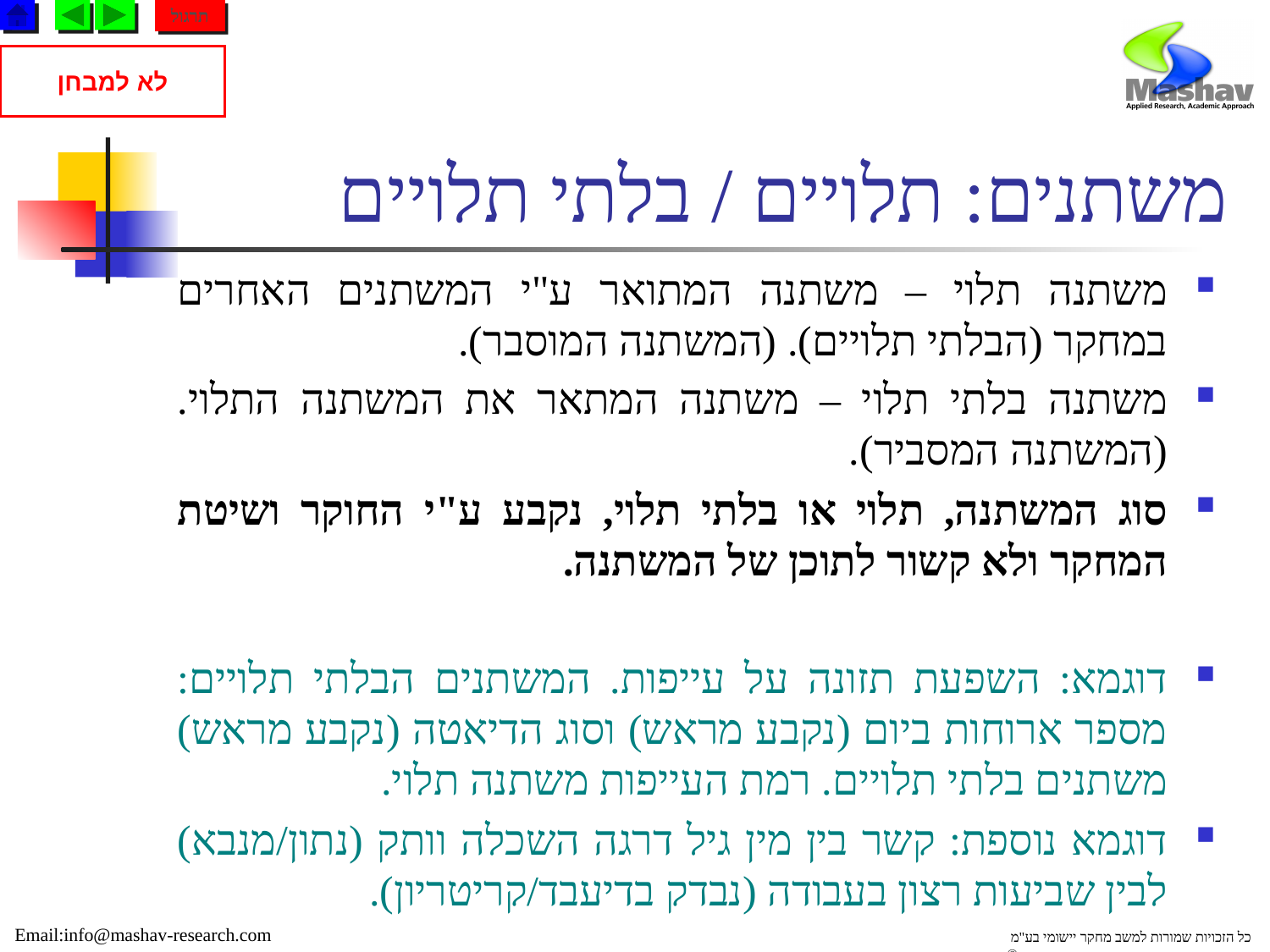

תרגול
לא למבחן
# משתנים: תלויים / בלתי תלויים
משתנה תלוי – משתנה המתואר ע"י המשתנים האחרים במחקר (הבלתי תלויים). (המשתנה המוסבר).
משתנה בלתי תלוי – משתנה המתאר את המשתנה התלוי. (המשתנה המסביר).
סוג המשתנה, תלוי או בלתי תלוי, נקבע ע"י החוקר ושיטת המחקר ולא קשור לתוכן של המשתנה.

דוגמא: השפעת תזונה על עייפות. המשתנים הבלתי תלויים: מספר ארוחות ביום (נקבע מראש) וסוג הדיאטה (נקבע מראש) משתנים בלתי תלויים. רמת העייפות משתנה תלוי.
דוגמא נוספת: קשר בין מין גיל דרגה השכלה וותק (נתון/מנבא) לבין שביעות רצון בעבודה (נבדק בדיעבד/קריטריון).